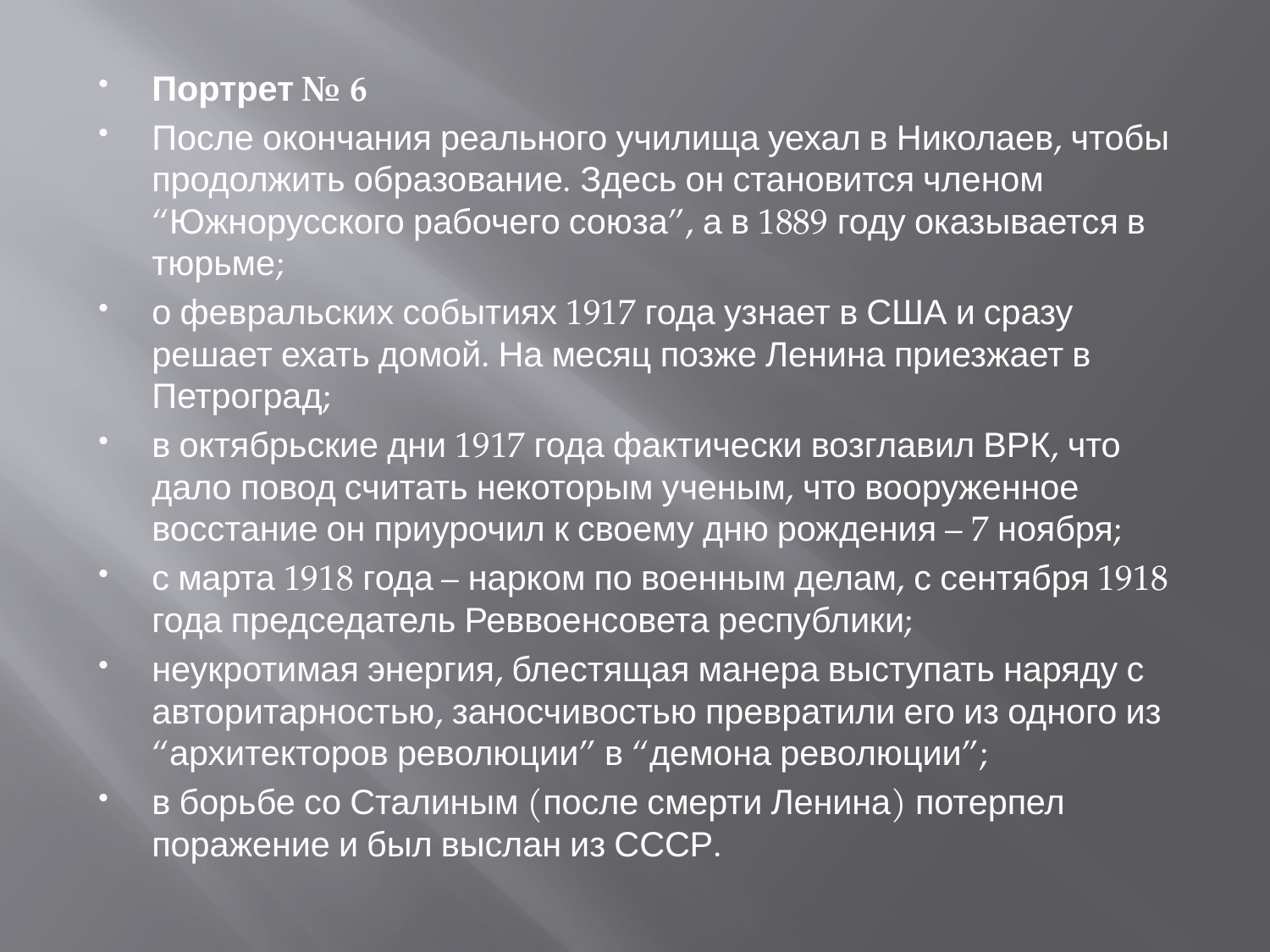

Портрет № 6
После окончания реального училища уехал в Николаев, чтобы продолжить образование. Здесь он становится членом “Южнорусского рабочего союза”, а в 1889 году оказывается в тюрьме;
о февральских событиях 1917 года узнает в США и сразу решает ехать домой. На месяц позже Ленина приезжает в Петроград;
в октябрьские дни 1917 года фактически возглавил ВРК, что дало повод считать некоторым ученым, что вооруженное восстание он приурочил к своему дню рождения – 7 ноября;
с марта 1918 года – нарком по военным делам, с сентября 1918 года председатель Реввоенсовета республики;
неукротимая энергия, блестящая манера выступать наряду с авторитарностью, заносчивостью превратили его из одного из “архитекторов революции” в “демона революции”;
в борьбе со Сталиным (после смерти Ленина) потерпел поражение и был выслан из СССР.